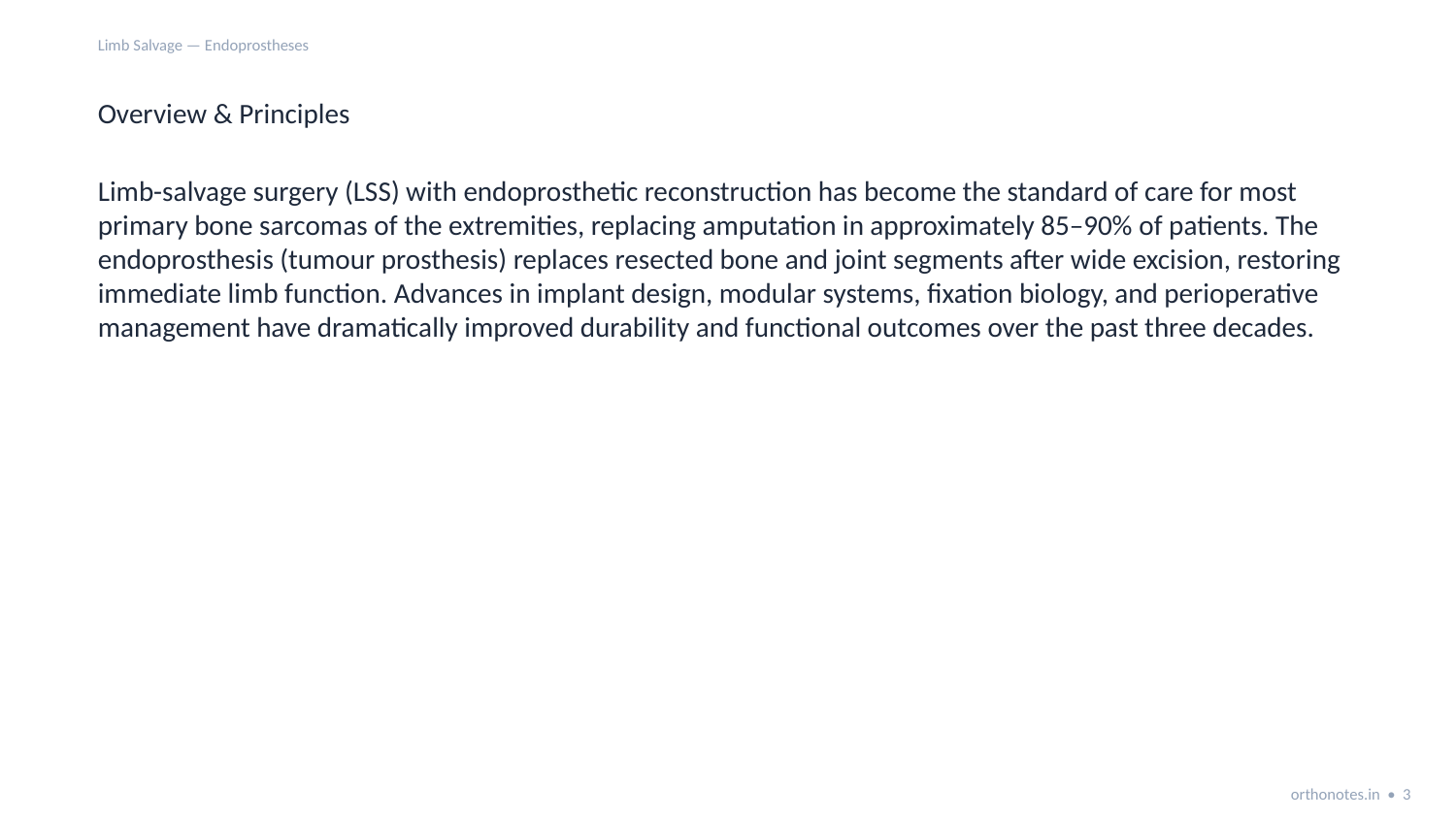

Limb Salvage — Endoprostheses
Overview & Principles
Limb-salvage surgery (LSS) with endoprosthetic reconstruction has become the standard of care for most primary bone sarcomas of the extremities, replacing amputation in approximately 85–90% of patients. The endoprosthesis (tumour prosthesis) replaces resected bone and joint segments after wide excision, restoring immediate limb function. Advances in implant design, modular systems, fixation biology, and perioperative management have dramatically improved durability and functional outcomes over the past three decades.
orthonotes.in  •  3